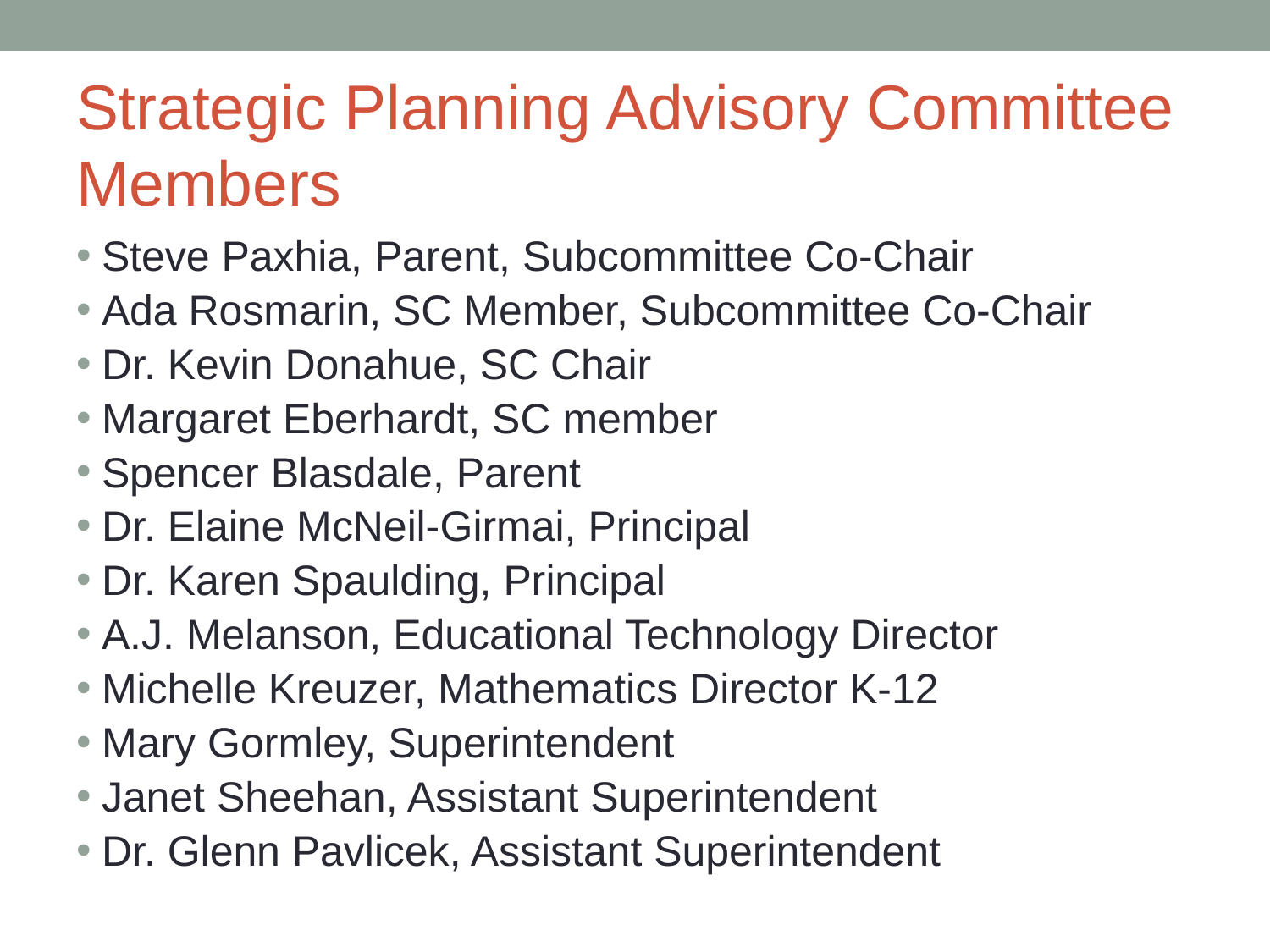

# Strategic Planning Advisory Committee Members
Steve Paxhia, Parent, Subcommittee Co-Chair
Ada Rosmarin, SC Member, Subcommittee Co-Chair
Dr. Kevin Donahue, SC Chair
Margaret Eberhardt, SC member
Spencer Blasdale, Parent
Dr. Elaine McNeil-Girmai, Principal
Dr. Karen Spaulding, Principal
A.J. Melanson, Educational Technology Director
Michelle Kreuzer, Mathematics Director K-12
Mary Gormley, Superintendent
Janet Sheehan, Assistant Superintendent
Dr. Glenn Pavlicek, Assistant Superintendent